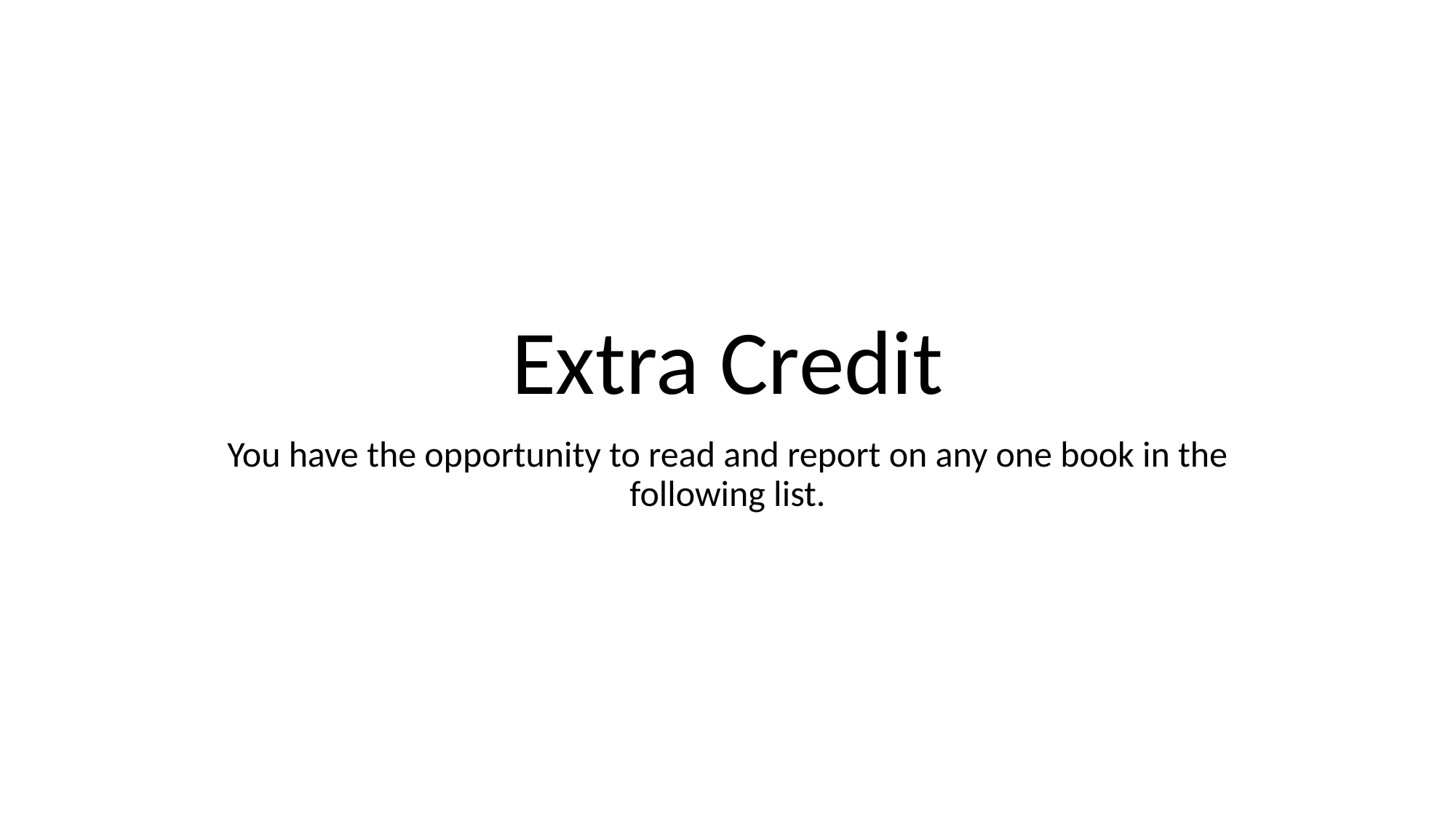

# Extra Credit
You have the opportunity to read and report on any one book in the following list.